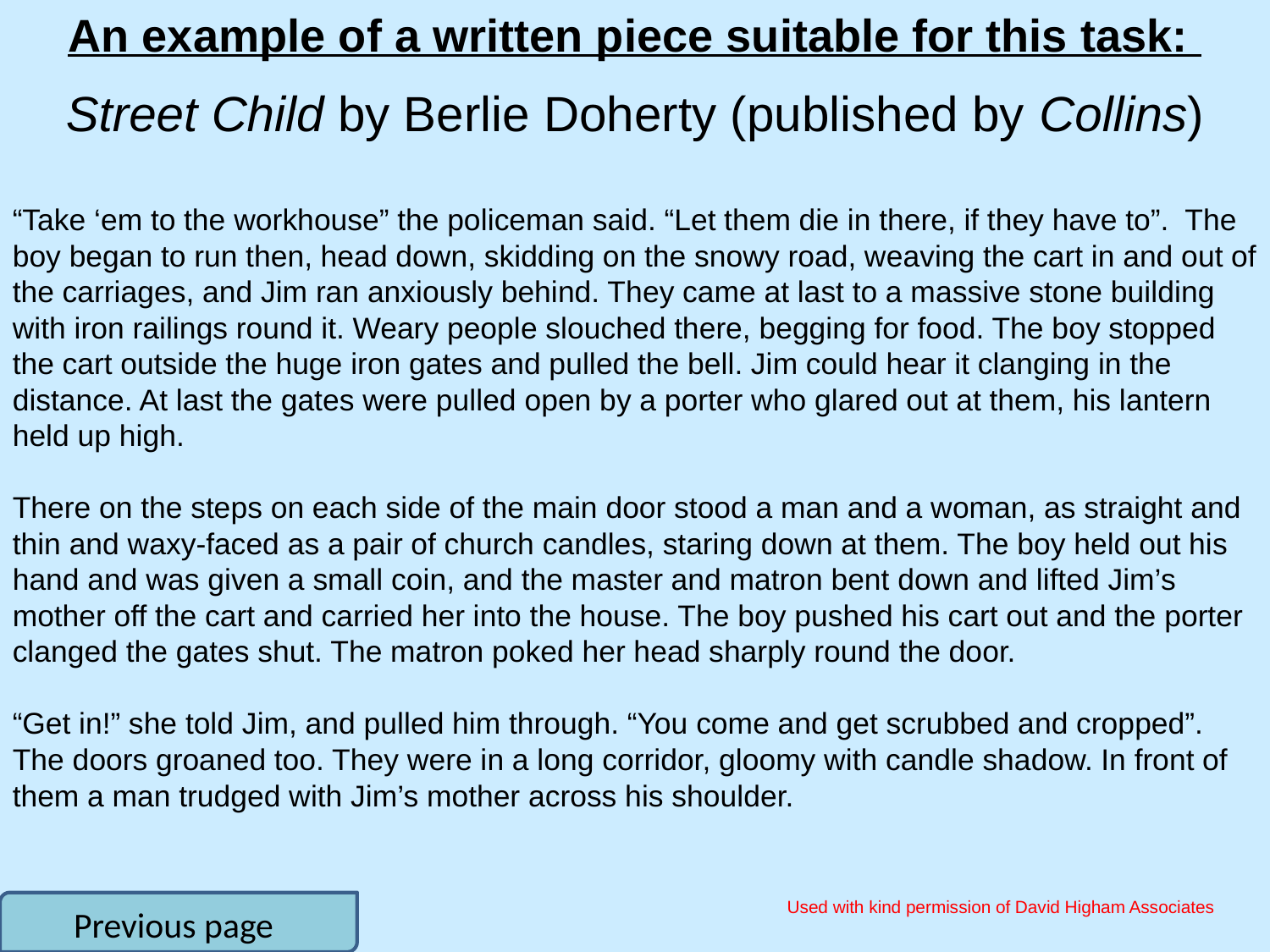

An example of a written piece suitable for this task:

Street Child by Berlie Doherty (published by Collins)

“Take ‘em to the workhouse” the policeman said. “Let them die in there, if they have to”.  The boy began to run then, head down, skidding on the snowy road, weaving the cart in and out of the carriages, and Jim ran anxiously behind. They came at last to a massive stone building with iron railings round it. Weary people slouched there, begging for food. The boy stopped the cart outside the huge iron gates and pulled the bell. Jim could hear it clanging in the distance. At last the gates were pulled open by a porter who glared out at them, his lantern held up high.

There on the steps on each side of the main door stood a man and a woman, as straight and thin and waxy-faced as a pair of church candles, staring down at them. The boy held out his hand and was given a small coin, and the master and matron bent down and lifted Jim’s mother off the cart and carried her into the house. The boy pushed his cart out and the porter clanged the gates shut. The matron poked her head sharply round the door.

“Get in!” she told Jim, and pulled him through. “You come and get scrubbed and cropped”.
The doors groaned too. They were in a long corridor, gloomy with candle shadow. In front of them a man trudged with Jim’s mother across his shoulder.
Used with kind permission of David Higham Associates

Previous page